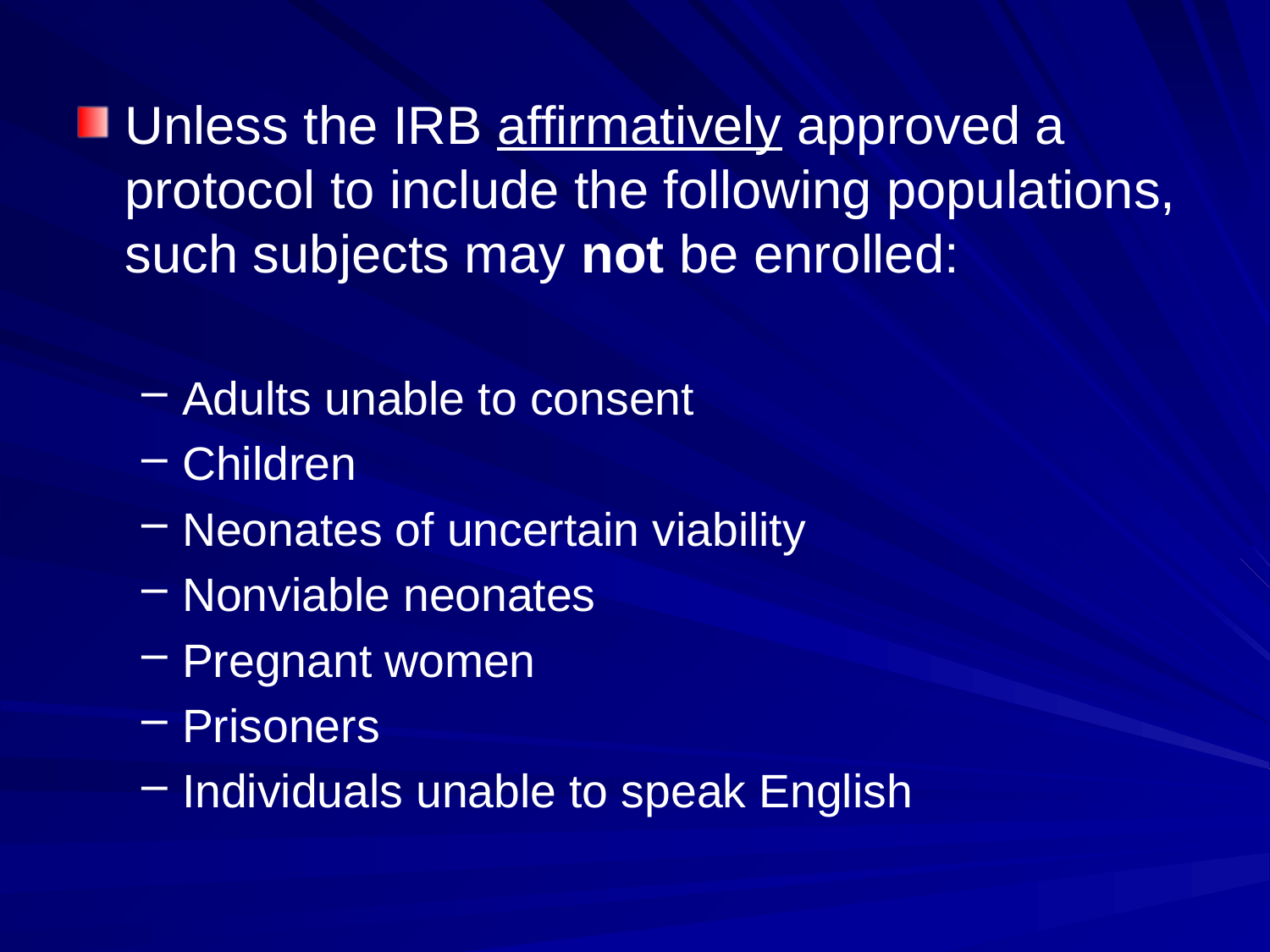

Unless the IRB affirmatively approved a protocol to include the following populations, such subjects may not be enrolled:

Adults unable to consent
Children
Neonates of uncertain viability
Nonviable neonates
Pregnant women
Prisoners
Individuals unable to speak English